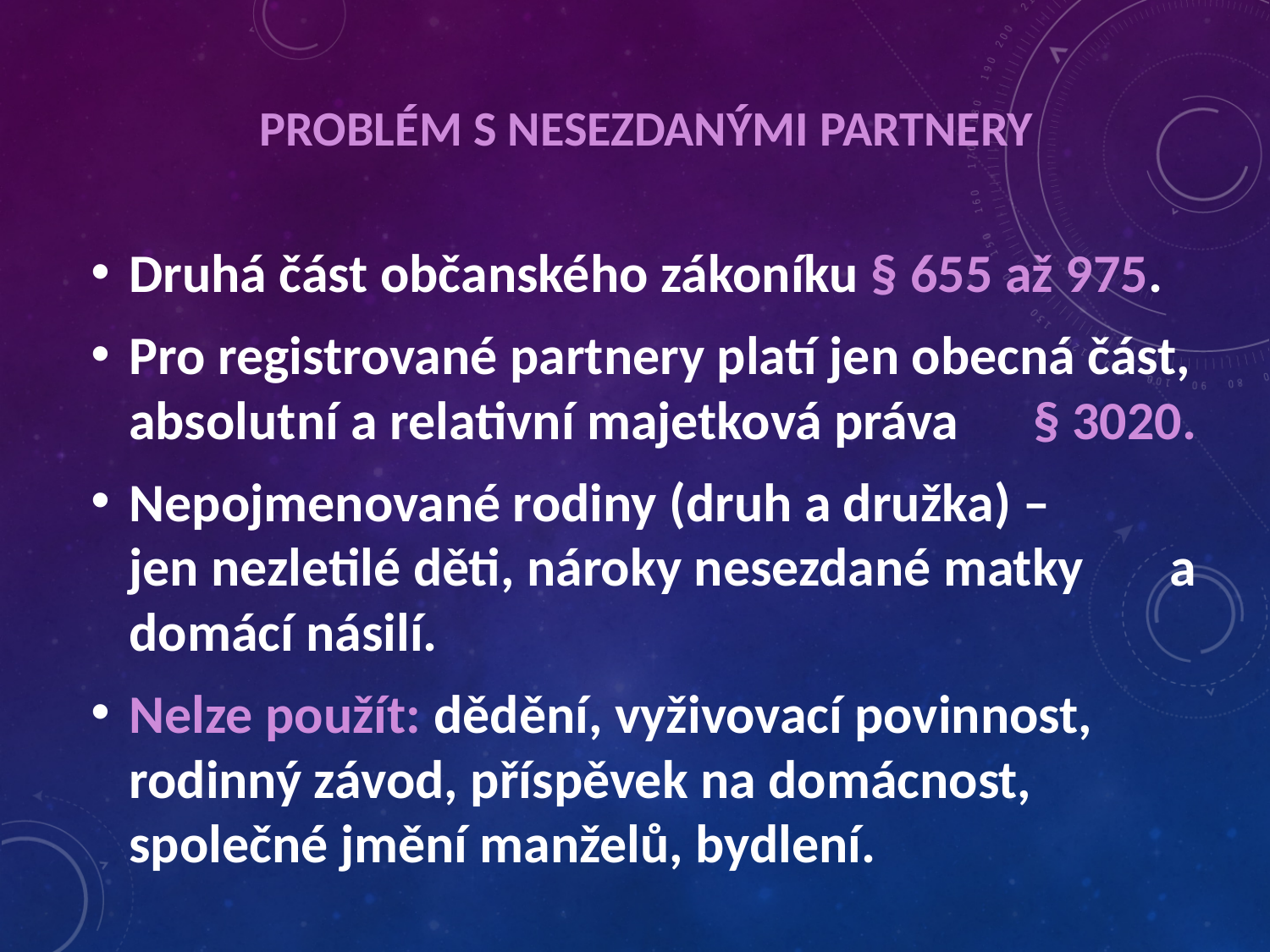

# Problém s nesezdanými partnery

Druhá část občanského zákoníku § 655 až 975.
Pro registrované partnery platí jen obecná část, absolutní a relativní majetková práva      § 3020.
Nepojmenované rodiny (druh a družka) –        jen nezletilé děti, nároky nesezdané matky       a domácí násilí.
Nelze použít: dědění, vyživovací povinnost, rodinný závod, příspěvek na domácnost, společné jmění manželů, bydlení.